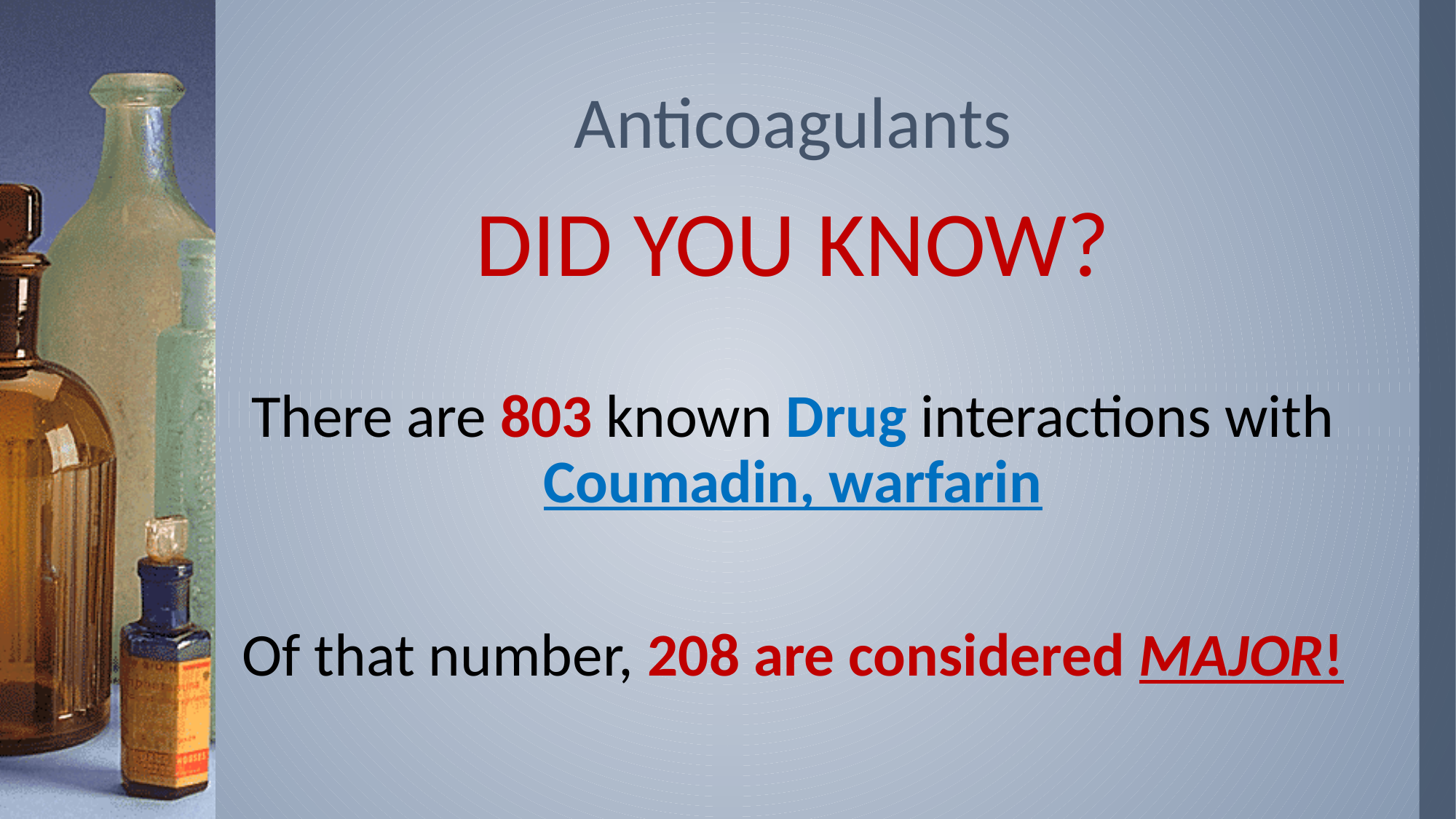

# Anticoagulants
DID YOU KNOW?

There are 803 known Drug interactions with Coumadin, warfarin

Of that number, 208 are considered MAJOR!